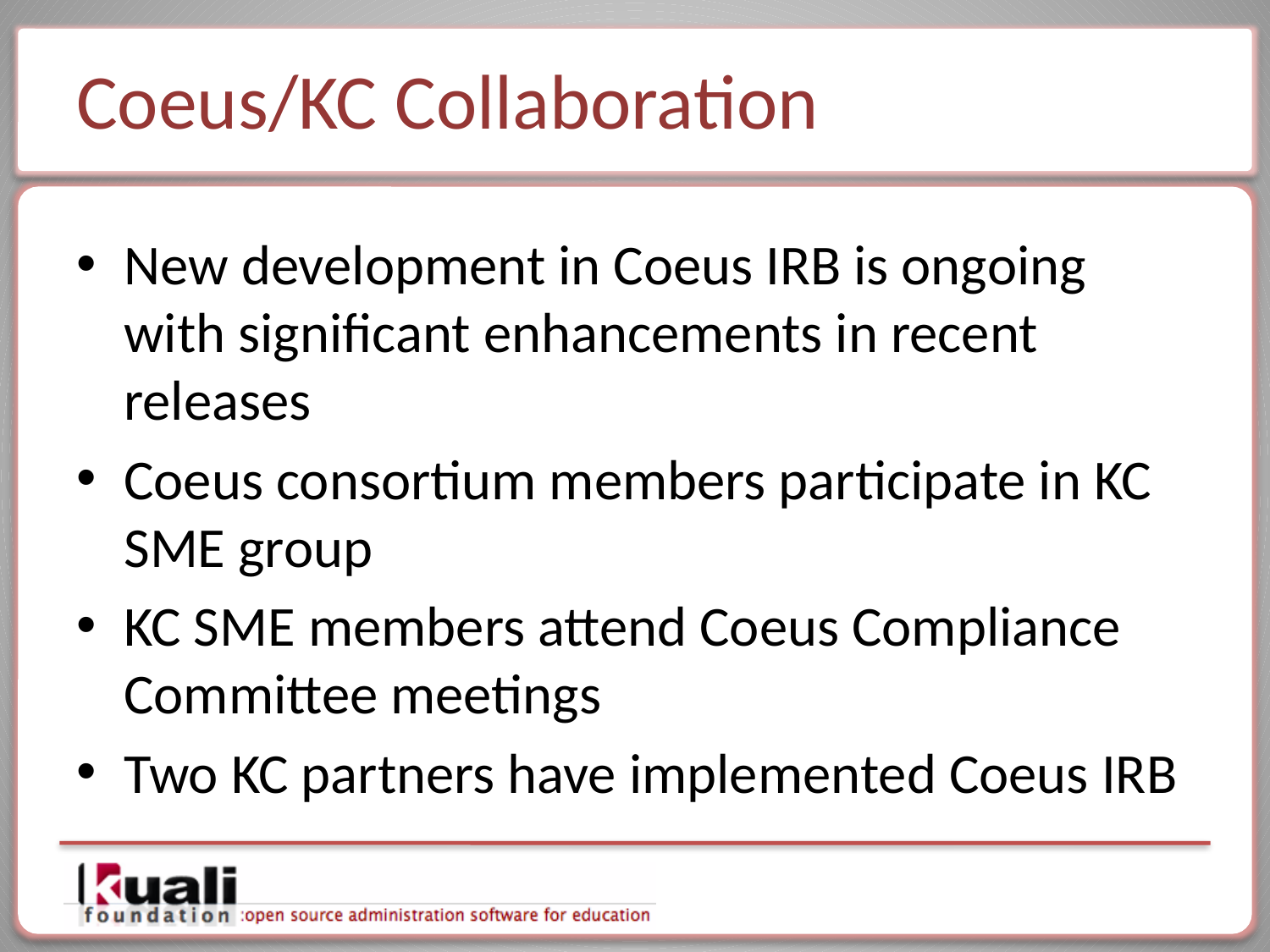

# Coeus/KC Collaboration
New development in Coeus IRB is ongoing with significant enhancements in recent releases
Coeus consortium members participate in KC SME group
KC SME members attend Coeus Compliance Committee meetings
Two KC partners have implemented Coeus IRB